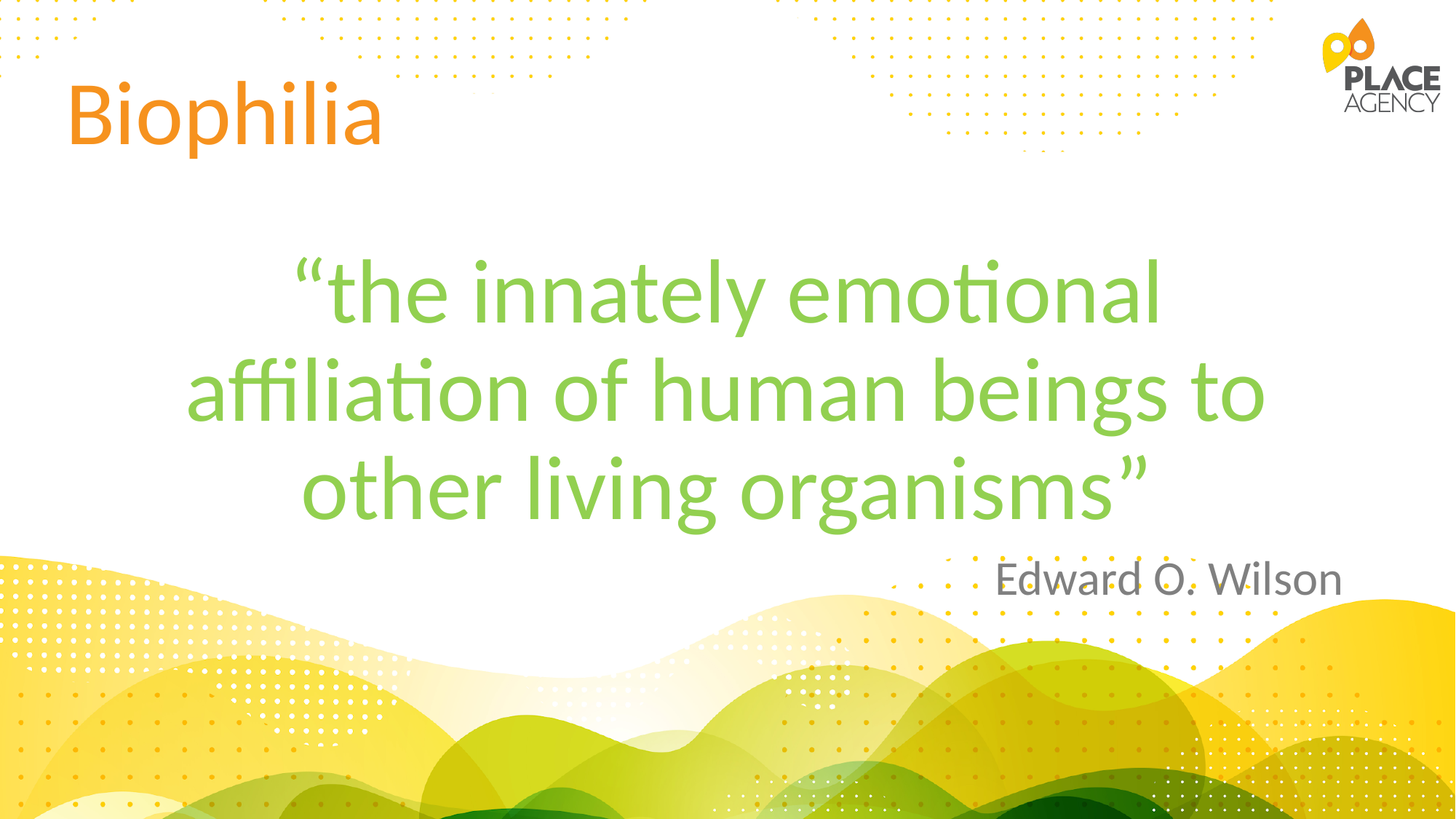

Biophilia
# “the innately emotional affiliation of human beings to other living organisms”
Edward O. Wilson